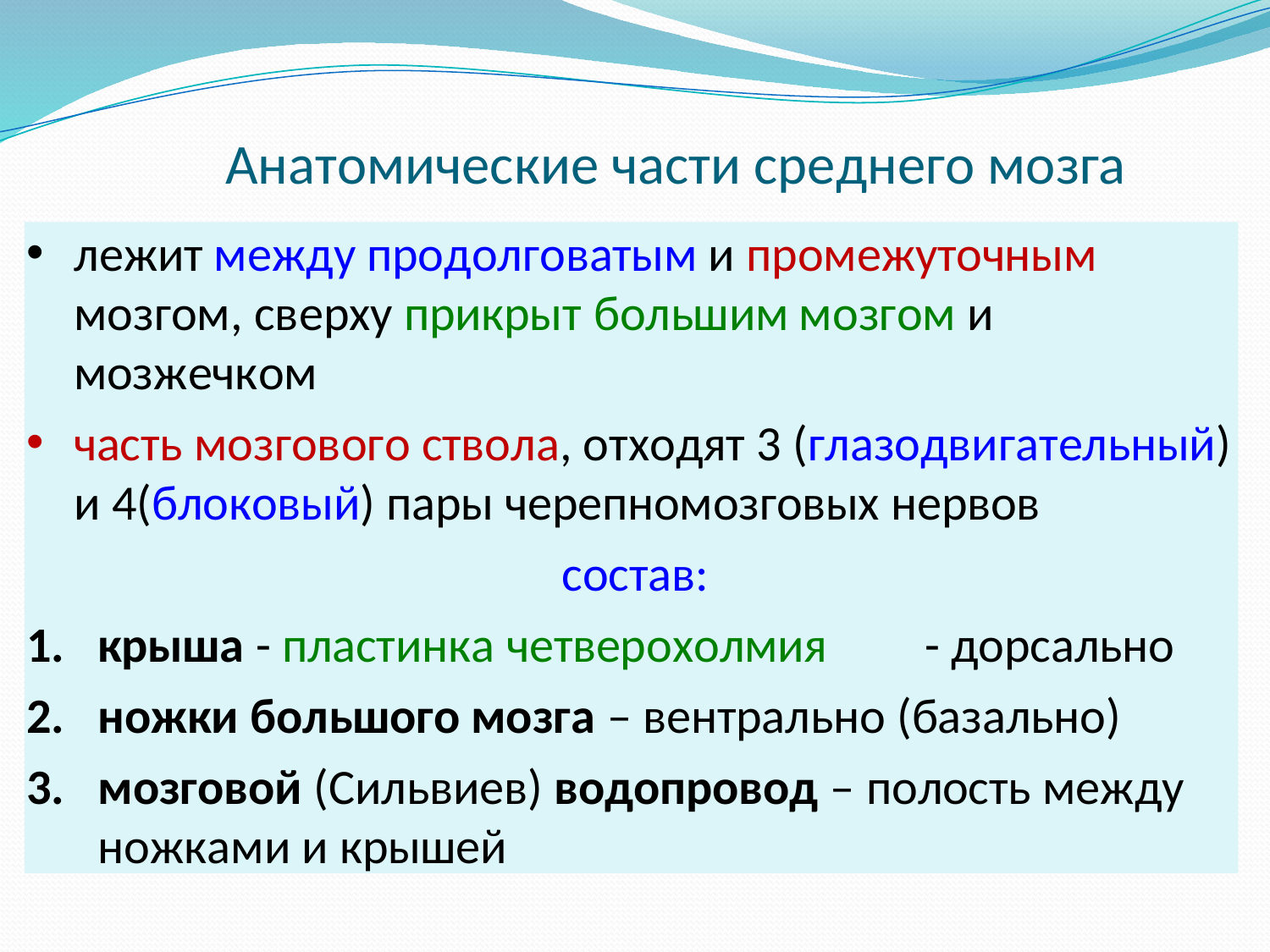

# Анатомические части среднего мозга
лежит между продолговатым и промежуточным мозгом, сверху прикрыт большим мозгом и мозжечком
часть мозгового ствола, отходят 3 (глазодвигательный) и 4(блоковый) пары черепномозговых нервов
состав:
крыша - пластинка четверохолмия	- дорсально
ножки большого мозга – вентрально (базально)
мозговой (Сильвиев) водопровод – полость между
ножками и крышей